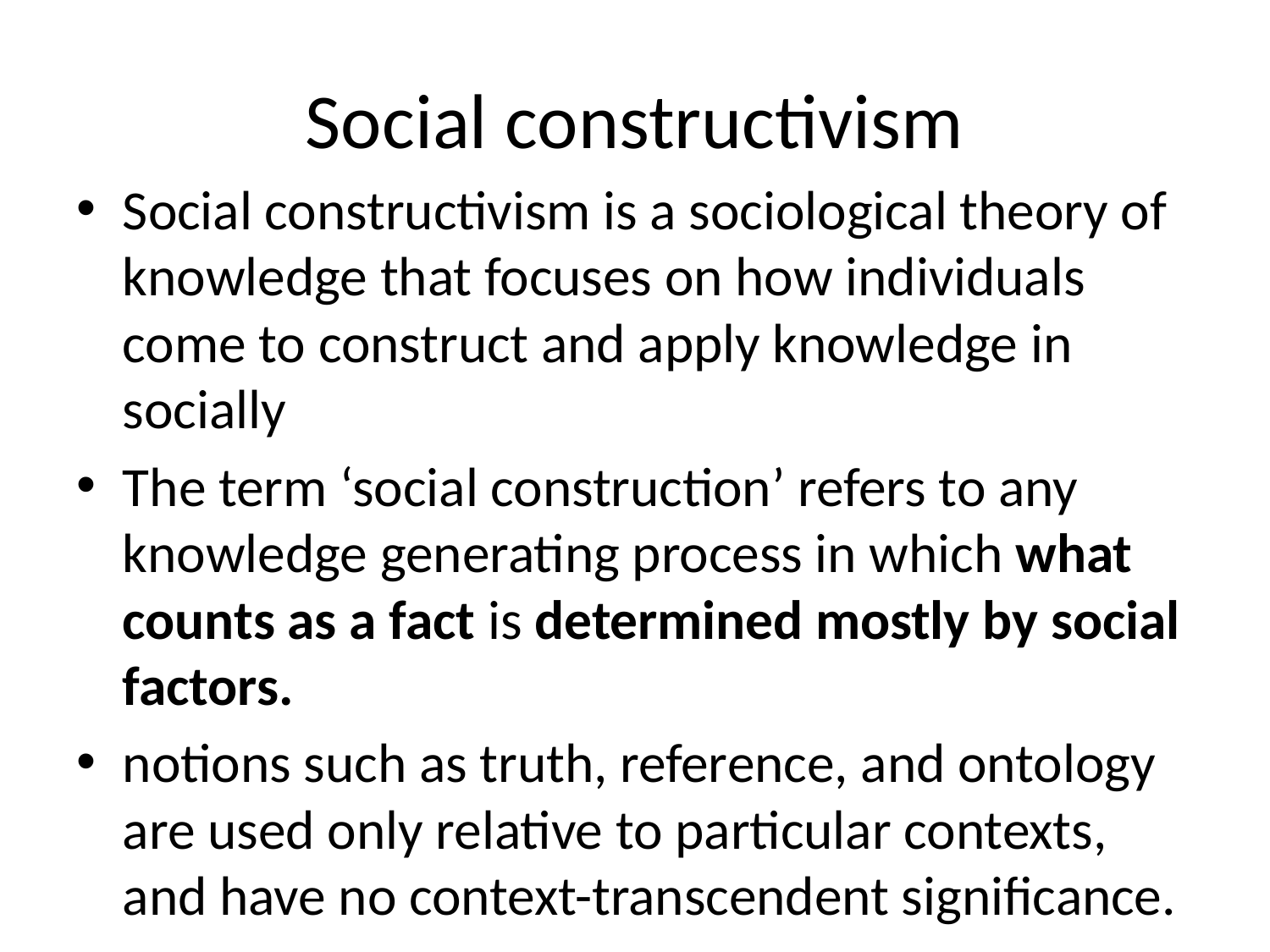

# Social constructivism
Social constructivism is a sociological theory of knowledge that focuses on how individuals come to construct and apply knowledge in socially
The term ‘social construction’ refers to any knowledge generating process in which what counts as a fact is determined mostly by social factors.
notions such as truth, reference, and ontology are used only relative to particular contexts, and have no context-transcendent significance.